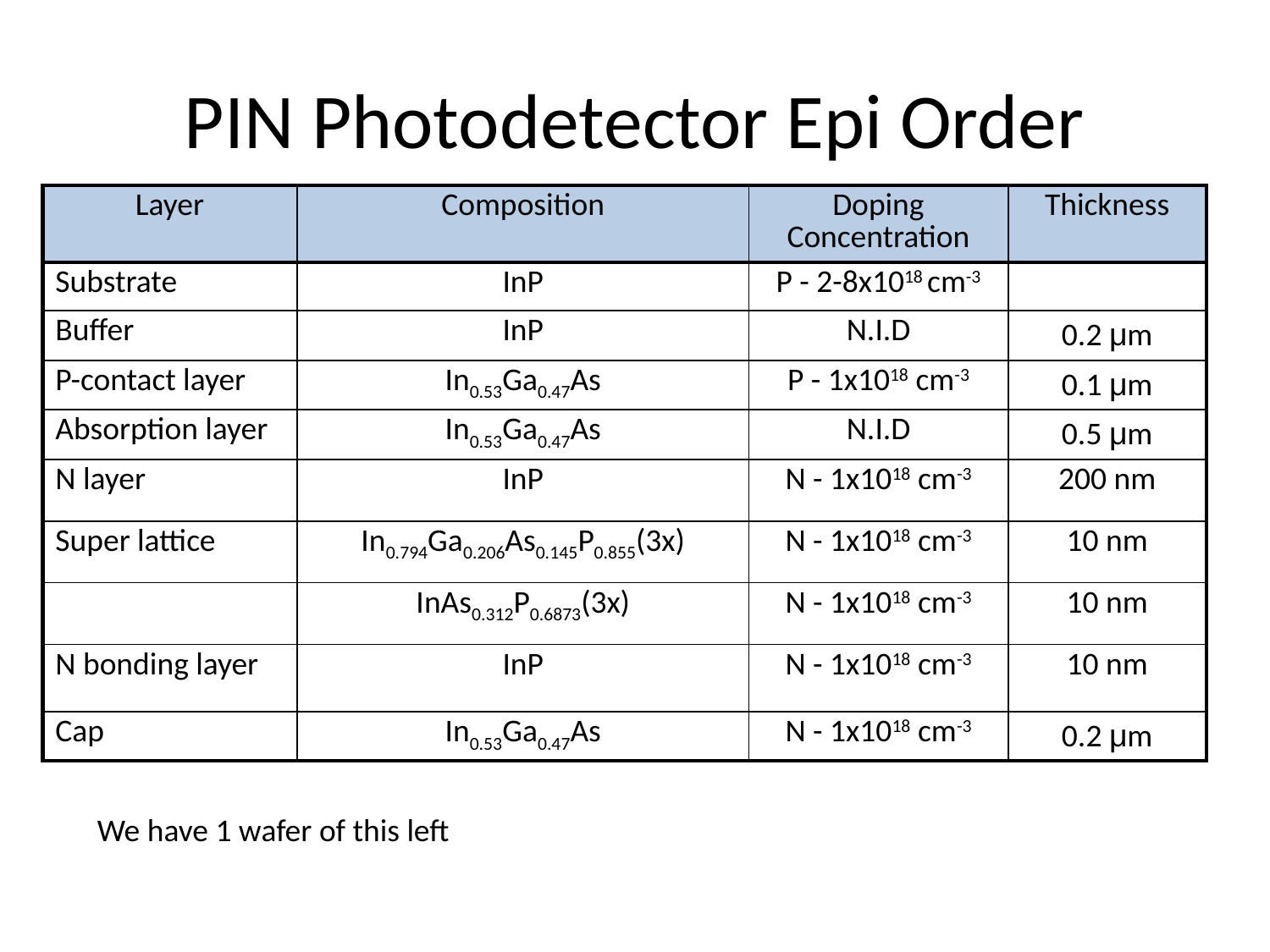

PIN Photodetector Epi Order
| Layer | Composition | Doping Concentration | Thickness |
| --- | --- | --- | --- |
| Substrate | InP | P - 2-8x1018 cm-3 |  |
| Buffer | InP | N.I.D | 0.2 μm |
| P-contact layer | In0.53Ga0.47As | P - 1x1018 cm-3 | 0.1 μm |
| Absorption layer | In0.53Ga0.47As | N.I.D | 0.5 μm |
| N layer | InP | N - 1x1018 cm-3 | 200 nm |
| Super lattice | In0.794Ga0.206As0.145P0.855(3x) | N - 1x1018 cm-3 | 10 nm |
|  | InAs0.312P0.6873(3x) | N - 1x1018 cm-3 | 10 nm |
| N bonding layer | InP | N - 1x1018 cm-3 | 10 nm |
| Cap | In0.53Ga0.47As | N - 1x1018 cm-3 | 0.2 μm |
We have 1 wafer of this left